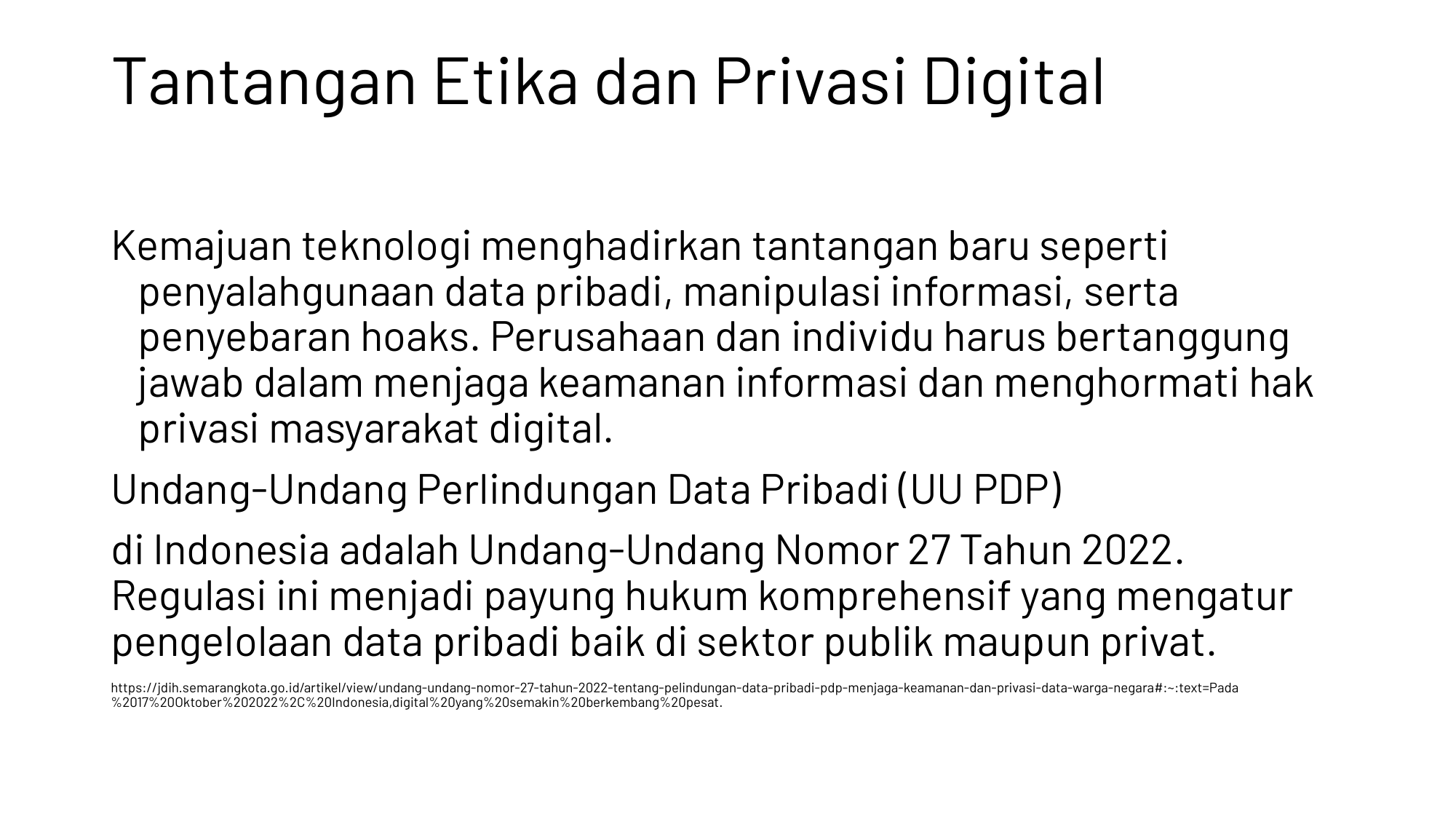

# Tantangan Etika dan Privasi Digital
Kemajuan teknologi menghadirkan tantangan baru seperti penyalahgunaan data pribadi, manipulasi informasi, serta penyebaran hoaks. Perusahaan dan individu harus bertanggung jawab dalam menjaga keamanan informasi dan menghormati hak privasi masyarakat digital.
Undang-Undang Perlindungan Data Pribadi (UU PDP)
di Indonesia adalah Undang-Undang Nomor 27 Tahun 2022. Regulasi ini menjadi payung hukum komprehensif yang mengatur pengelolaan data pribadi baik di sektor publik maupun privat.
https://jdih.semarangkota.go.id/artikel/view/undang-undang-nomor-27-tahun-2022-tentang-pelindungan-data-pribadi-pdp-menjaga-keamanan-dan-privasi-data-warga-negara#:~:text=Pada%2017%20Oktober%202022%2C%20Indonesia,digital%20yang%20semakin%20berkembang%20pesat.